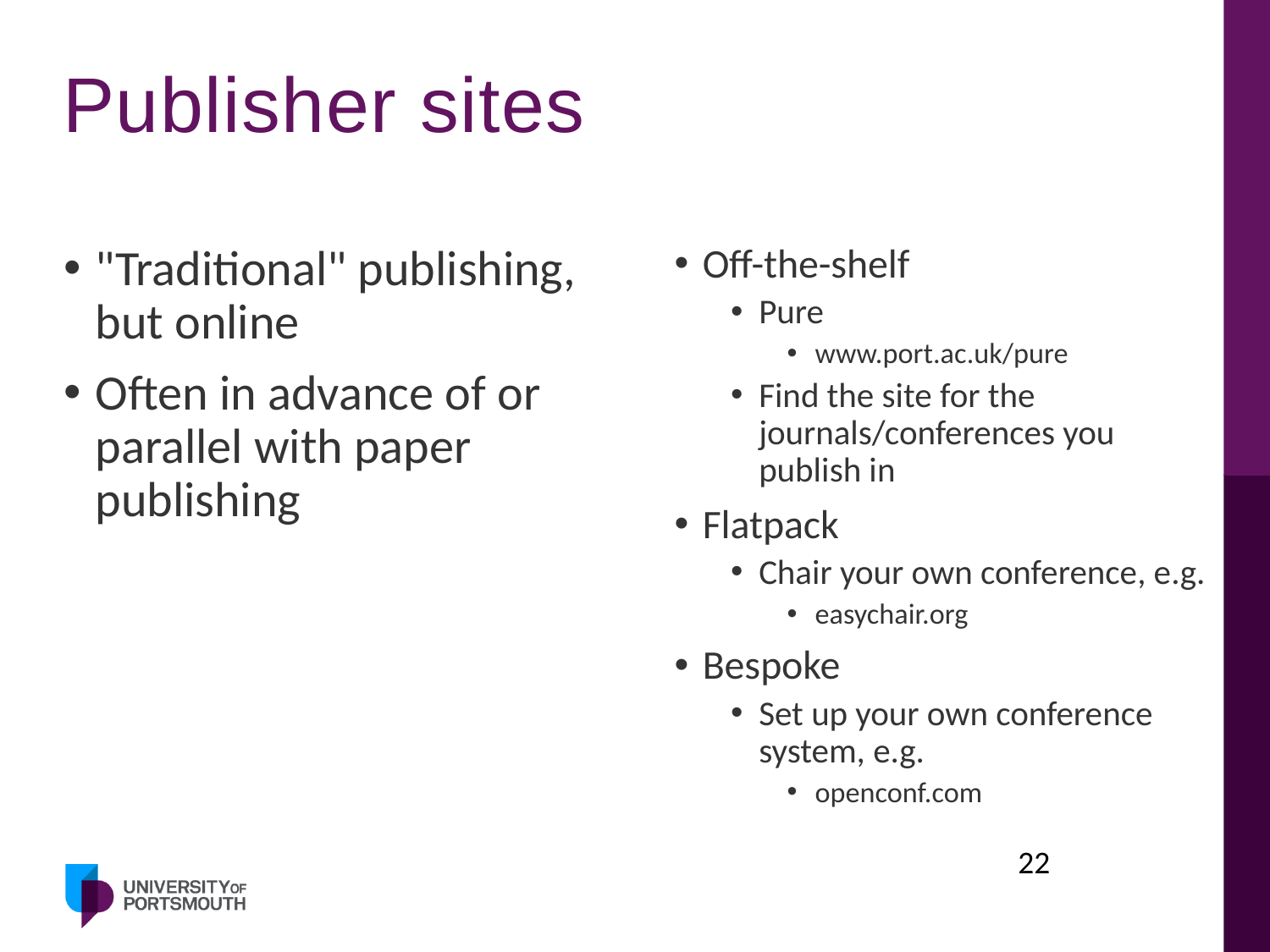

# Publisher sites
"Traditional" publishing, but online
Often in advance of or parallel with paper publishing
Off-the-shelf
Pure
www.port.ac.uk/pure
Find the site for the journals/conferences you publish in
Flatpack
Chair your own conference, e.g.
easychair.org
Bespoke
Set up your own conference system, e.g.
openconf.com
22